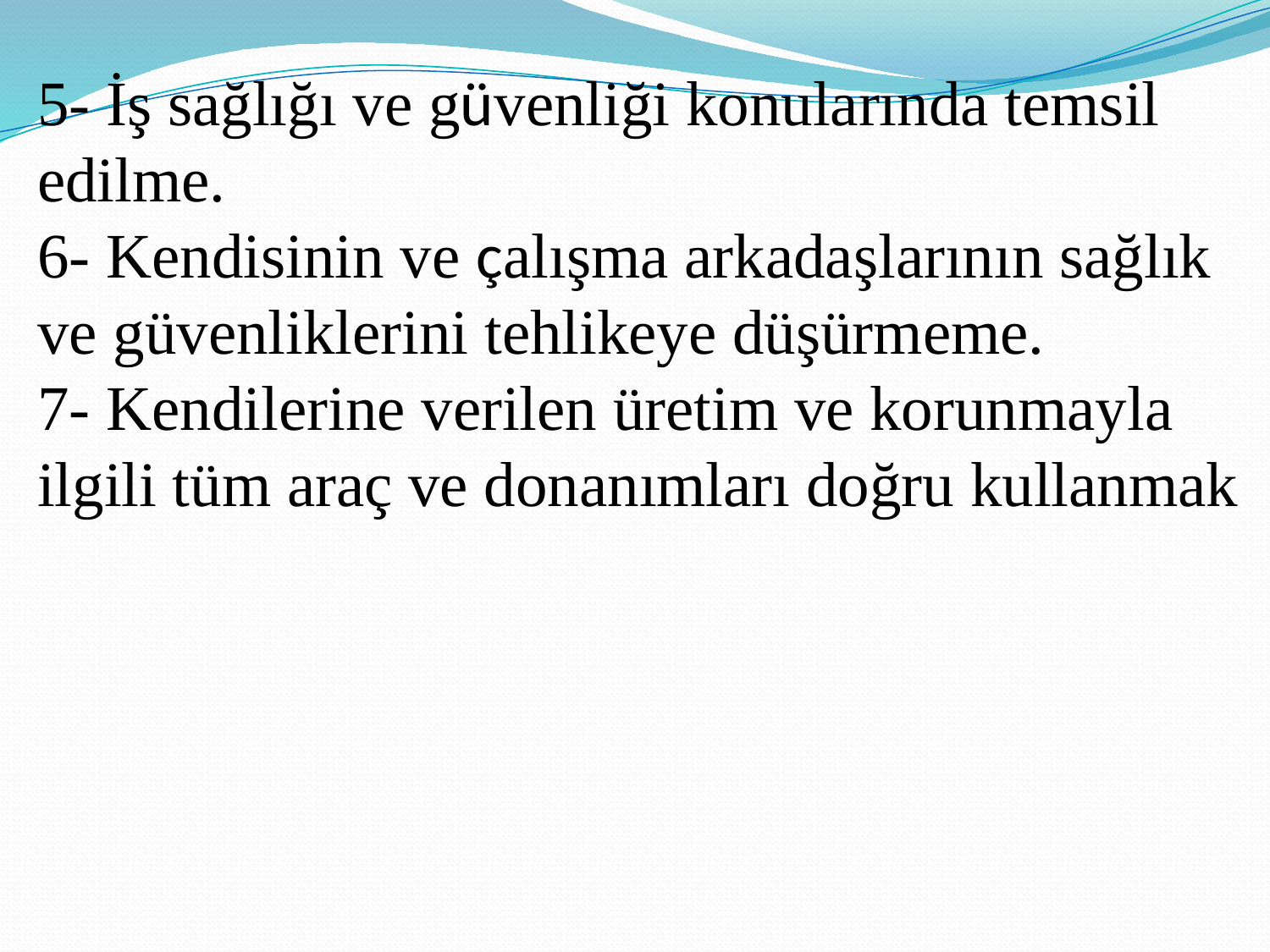

5- İş sağlığı ve güvenliği konularında temsil edilme.
6- Kendisinin ve çalışma arkadaşlarının sağlık ve güvenliklerini tehlikeye düşürmeme.
7- Kendilerine verilen üretim ve korunmayla ilgili tüm araç ve donanımları doğru kullanmak